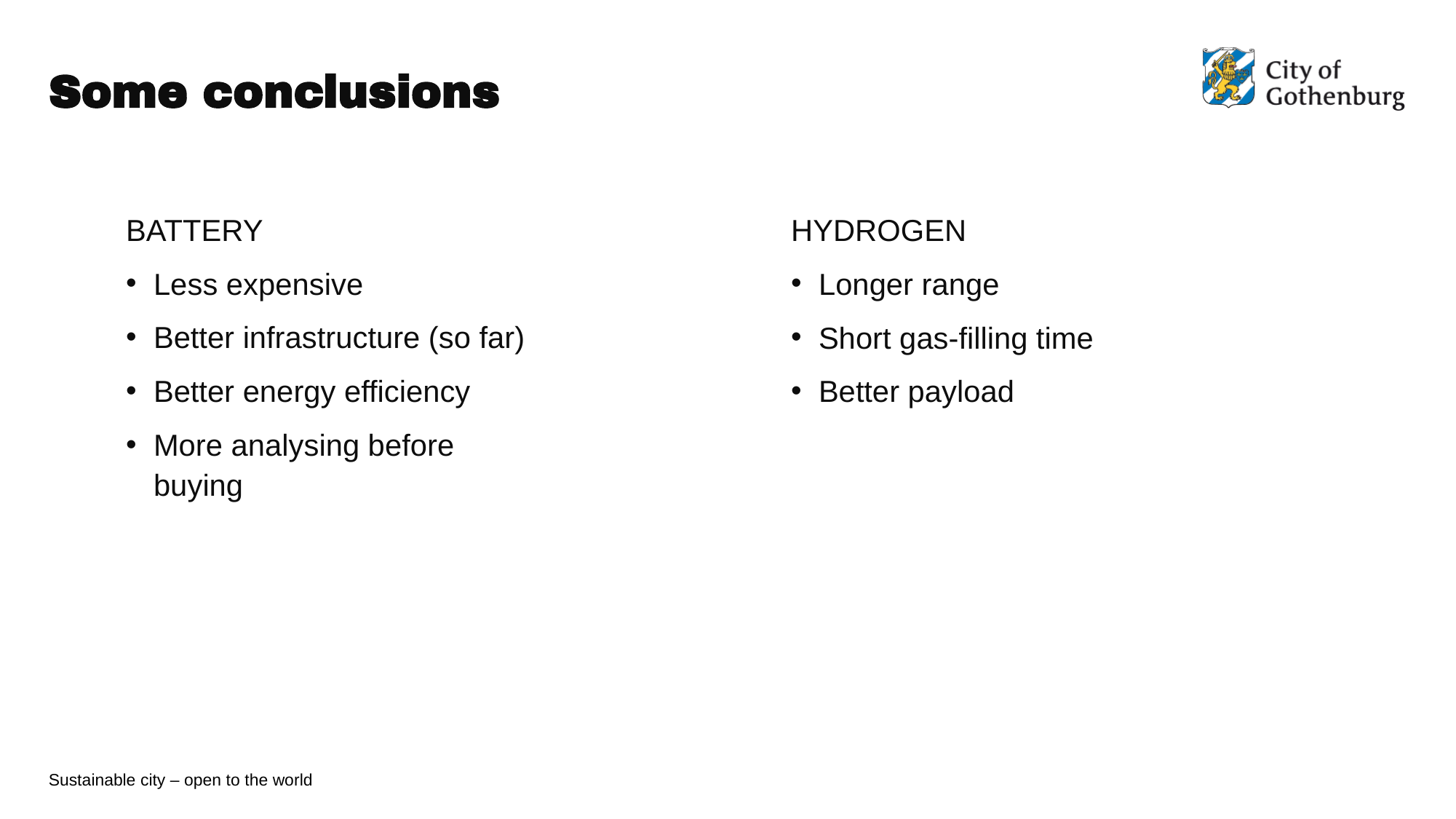

# Some conclusions
BATTERY
Less expensive
Better infrastructure (so far)
Better energy efficiency
More analysing before buying

HYDROGEN
Longer range
Short gas-filling time
Better payload